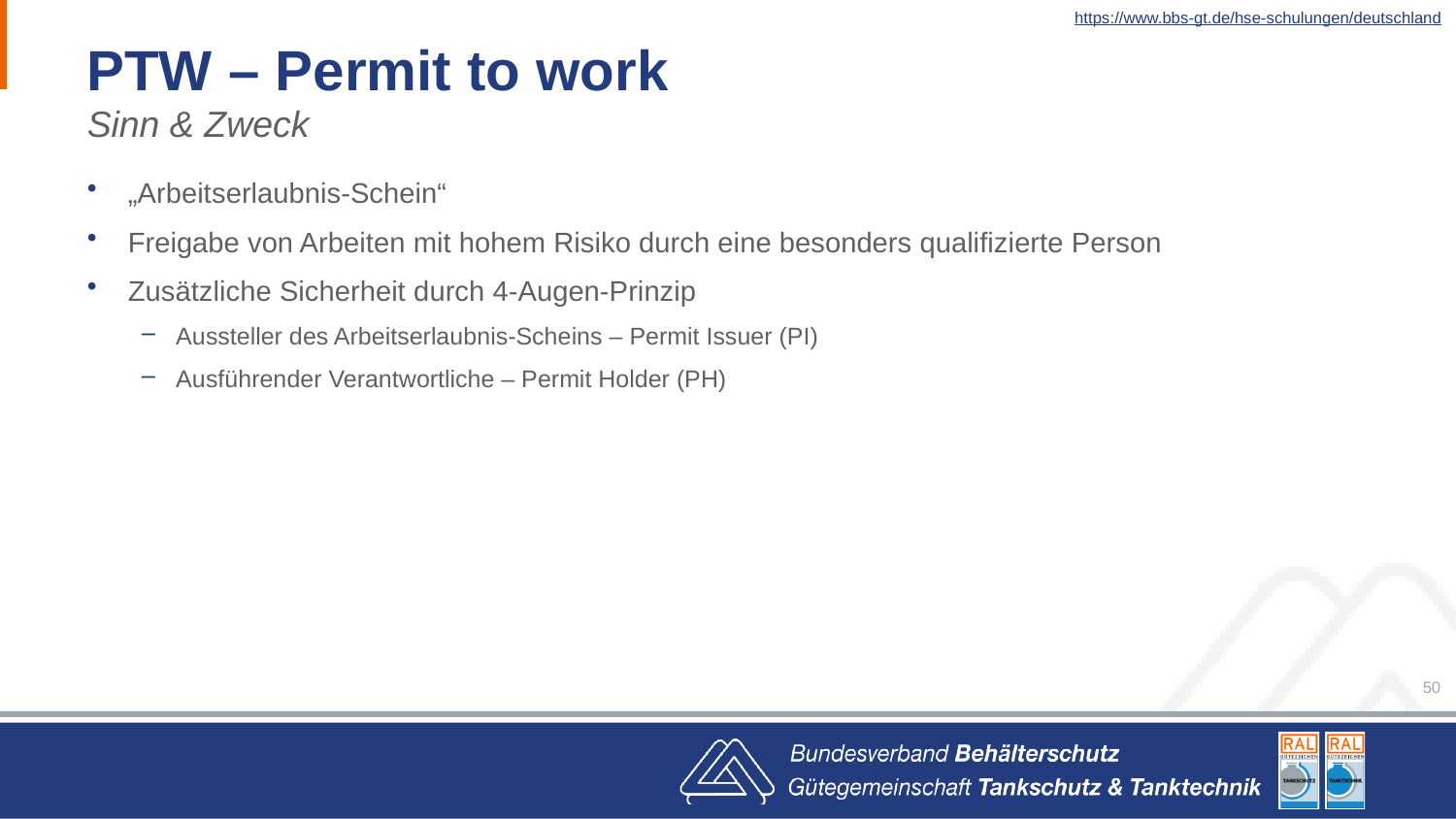

https://www.bbs-gt.de/hse-schulungen/deutschland
# PTW – Permit to work
Sinn & Zweck
„Arbeitserlaubnis-Schein“
Freigabe von Arbeiten mit hohem Risiko durch eine besonders qualifizierte Person
Zusätzliche Sicherheit durch 4-Augen-Prinzip
Aussteller des Arbeitserlaubnis-Scheins – Permit Issuer (PI)
Ausführender Verantwortliche – Permit Holder (PH)